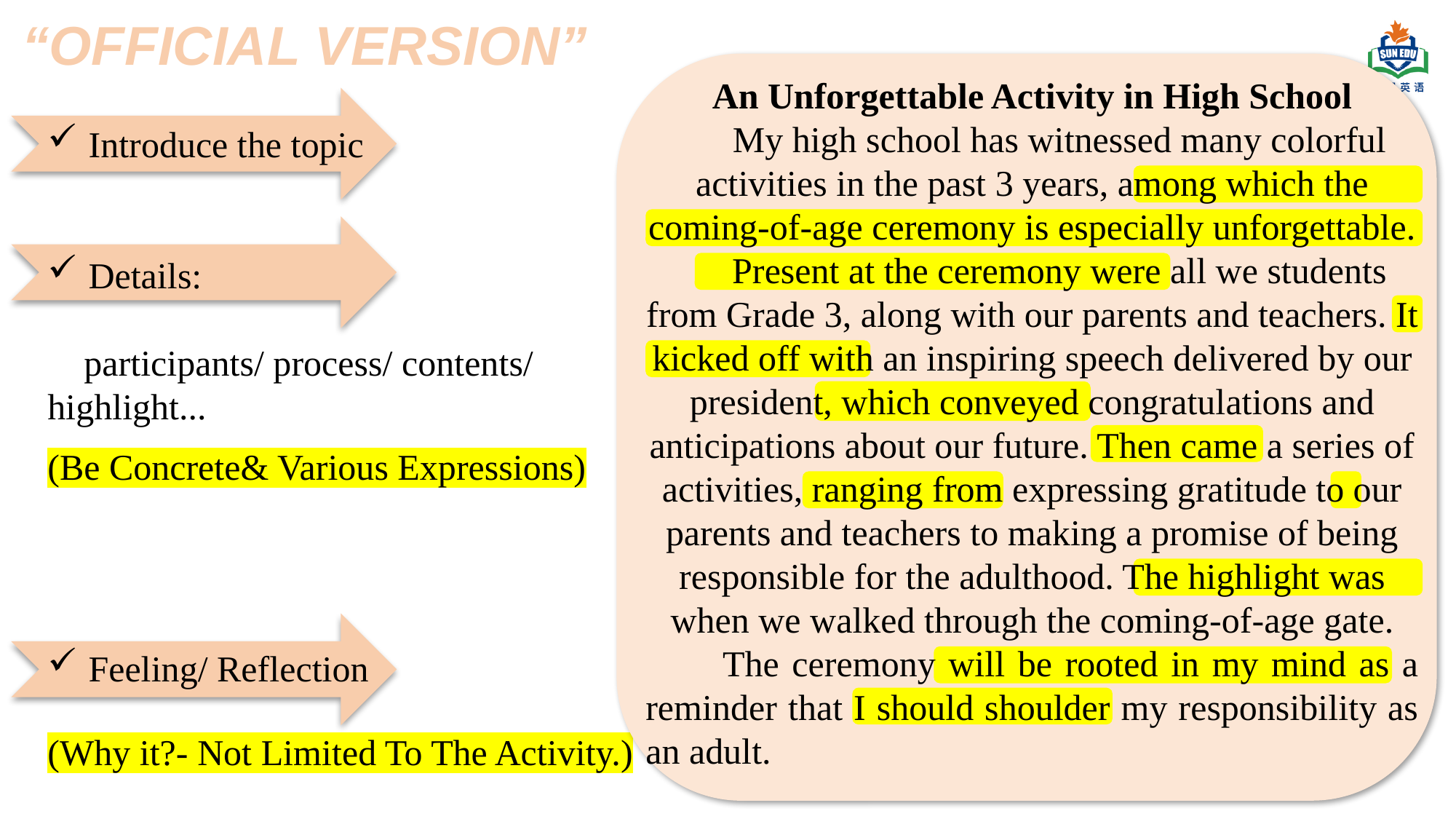

“OFFICIAL VERSION”

An Unforgettable Activity in High School
      My high school has witnessed many colorful activities in the past 3 years, among which the coming-of-age ceremony is especially unforgettable.      Present at the ceremony were all we students from Grade 3, along with our parents and teachers. It kicked off with an inspiring speech delivered by our president, which conveyed congratulations and anticipations about our future. Then came a series of activities, ranging from expressing gratitude to our parents and teachers to making a promise of being responsible for the adulthood. The highlight was when we walked through the coming-of-age gate.      The ceremony will be rooted in my mind as a reminder that I should shoulder my responsibility as an adult.

Introduce the topic

Details:

    participants/ process/ contents/ highlight...

Feeling/ Reflection

(Be Concrete& Various Expressions)

(Why it?- Not Limited To The Activity.)